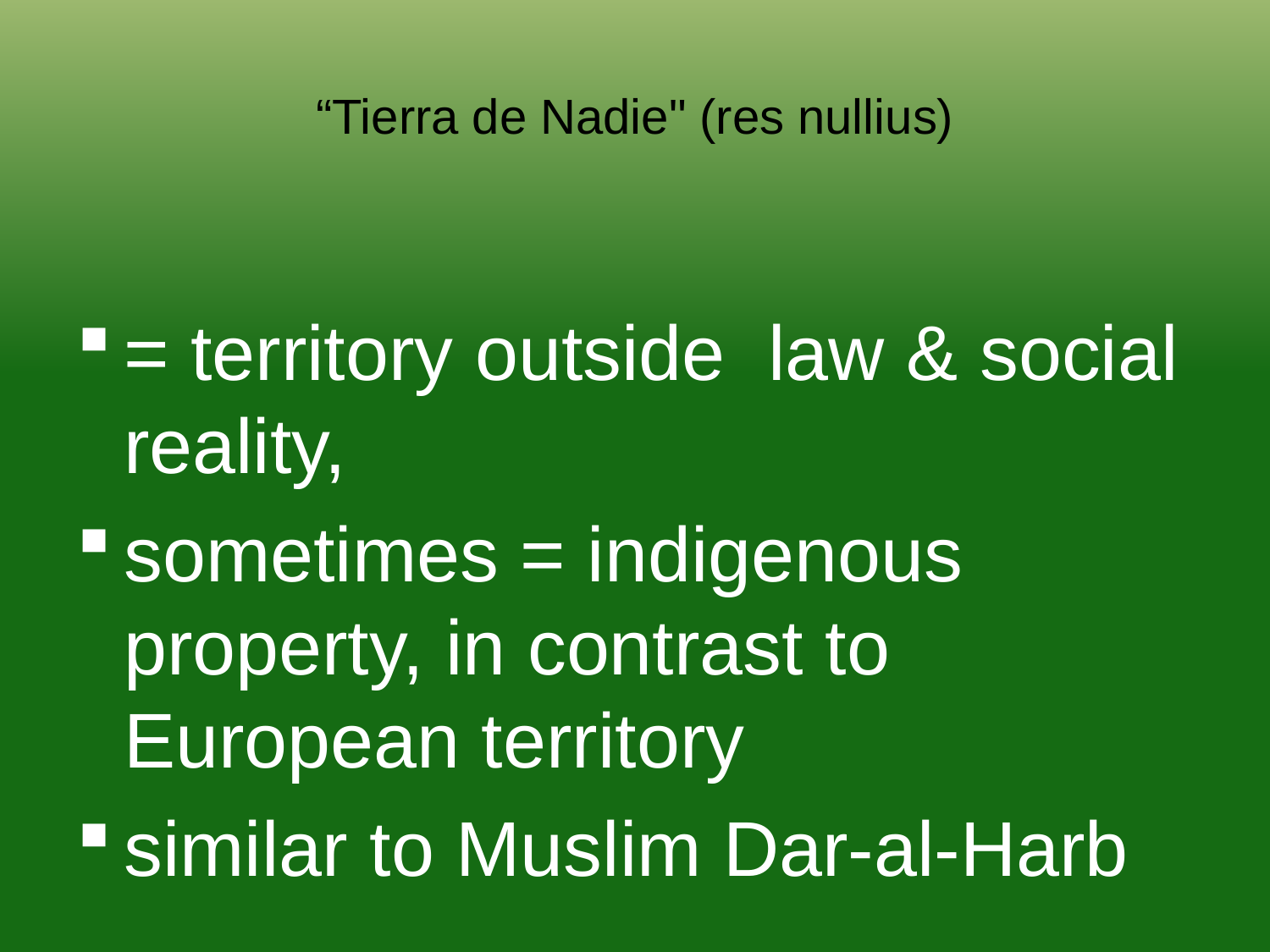

# “Tierra de Nadie" (res nullius)
= territory outside  law & social reality,
sometimes = indigenous property, in contrast to European territory
similar to Muslim Dar-al-Harb